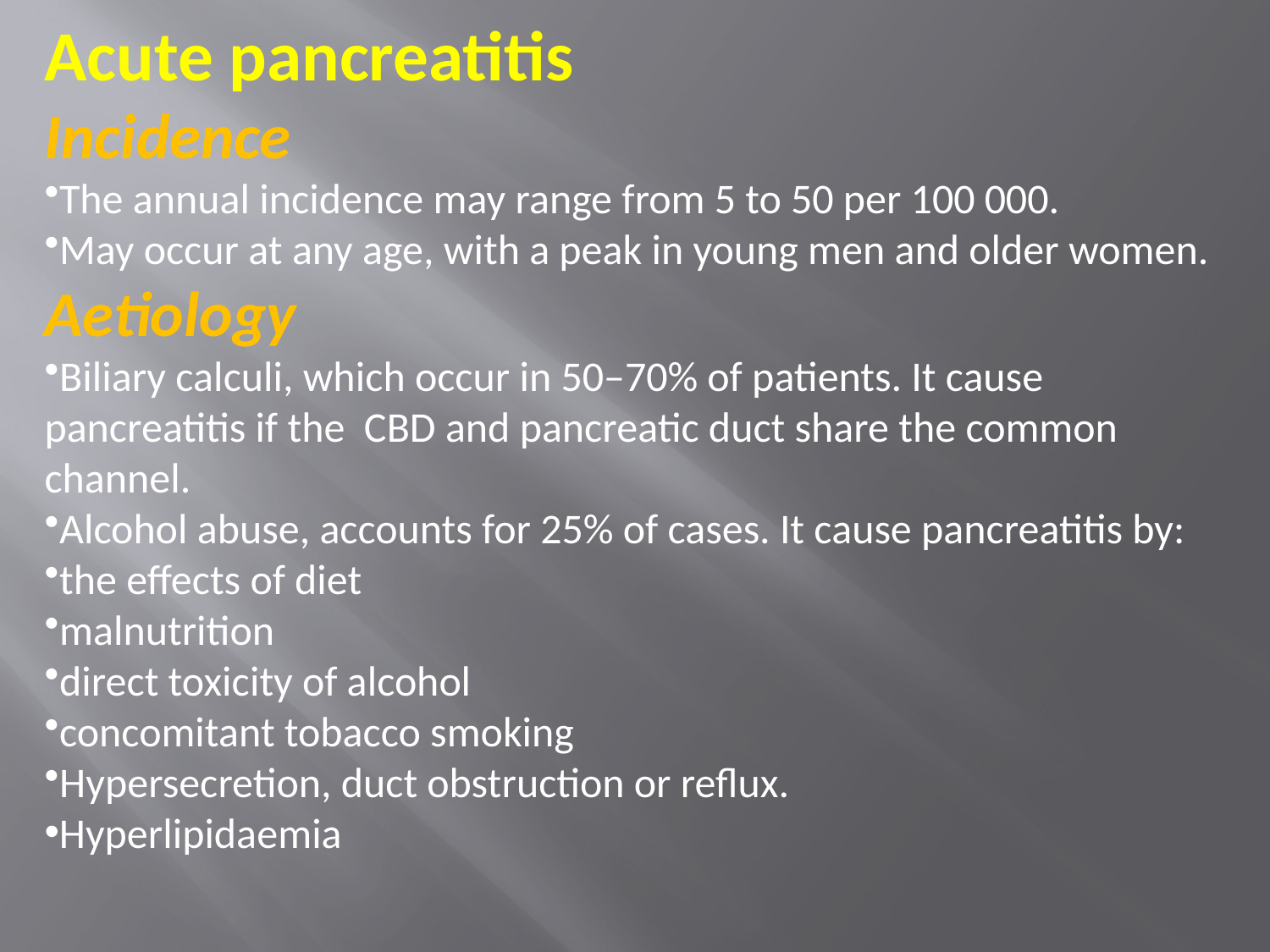

Acute pancreatitis
Incidence
The annual incidence may range from 5 to 50 per 100 000.
May occur at any age, with a peak in young men and older women.
Aetiology
Biliary calculi, which occur in 50–70% of patients. It cause pancreatitis if the  CBD and pancreatic duct share the common channel.
Alcohol abuse, accounts for 25% of cases. It cause pancreatitis by:
the effects of diet
malnutrition
direct toxicity of alcohol
concomitant tobacco smoking
Hypersecretion, duct obstruction or reflux.
Hyperlipidaemia